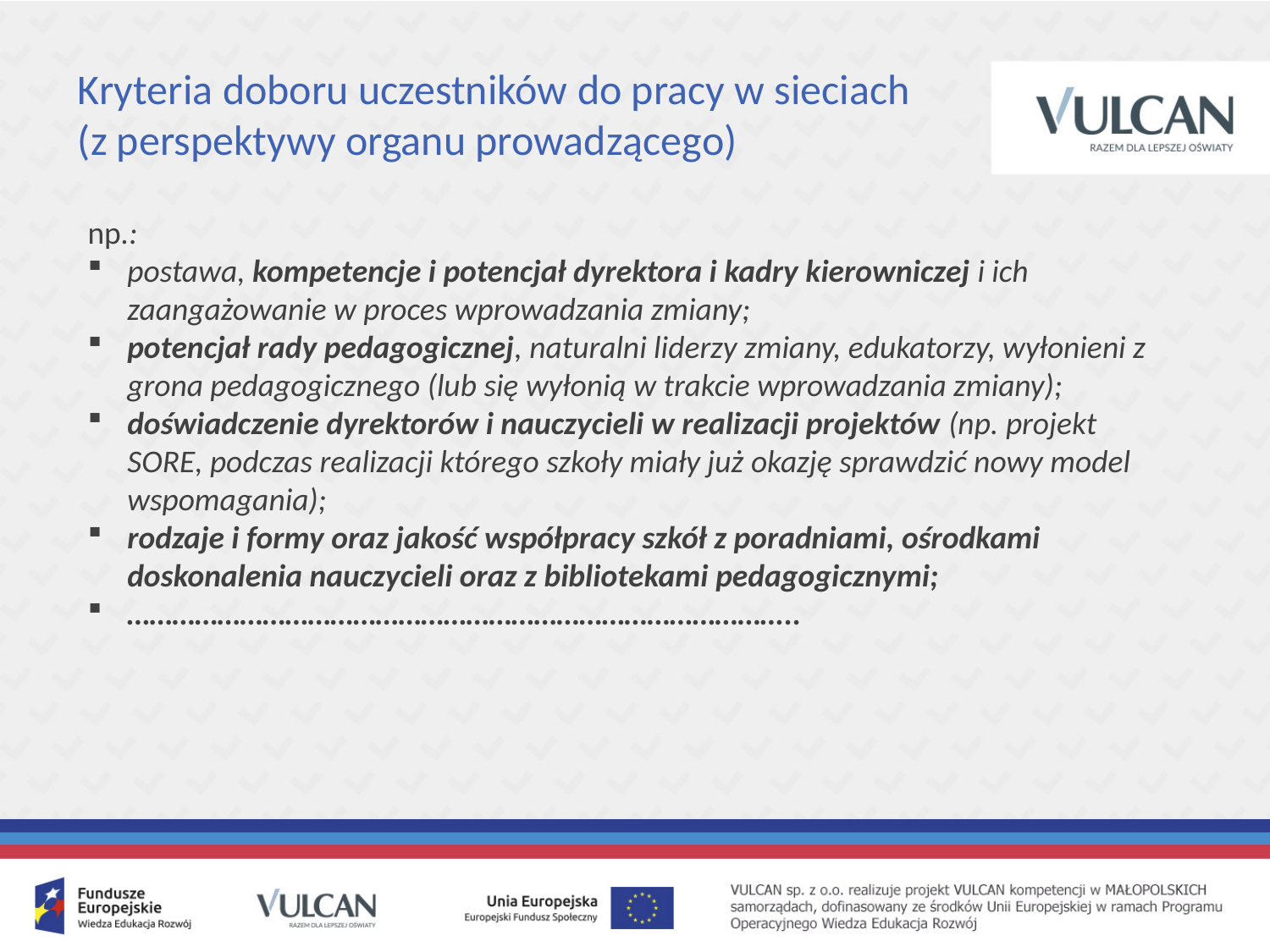

# Kryteria doboru uczestników do pracy w sieciach (z perspektywy organu prowadzącego)
np.:
postawa, kompetencje i potencjał dyrektora i kadry kierowniczej i ich zaangażowanie w proces wprowadzania zmiany;
potencjał rady pedagogicznej, naturalni liderzy zmiany, edukatorzy, wyłonieni z grona pedagogicznego (lub się wyłonią w trakcie wprowadzania zmiany);
doświadczenie dyrektorów i nauczycieli w realizacji projektów (np. projekt SORE, podczas realizacji którego szkoły miały już okazję sprawdzić nowy model wspomagania);
rodzaje i formy oraz jakość współpracy szkół z poradniami, ośrodkami doskonalenia nauczycieli oraz z bibliotekami pedagogicznymi;
……………………………………………………………………………..